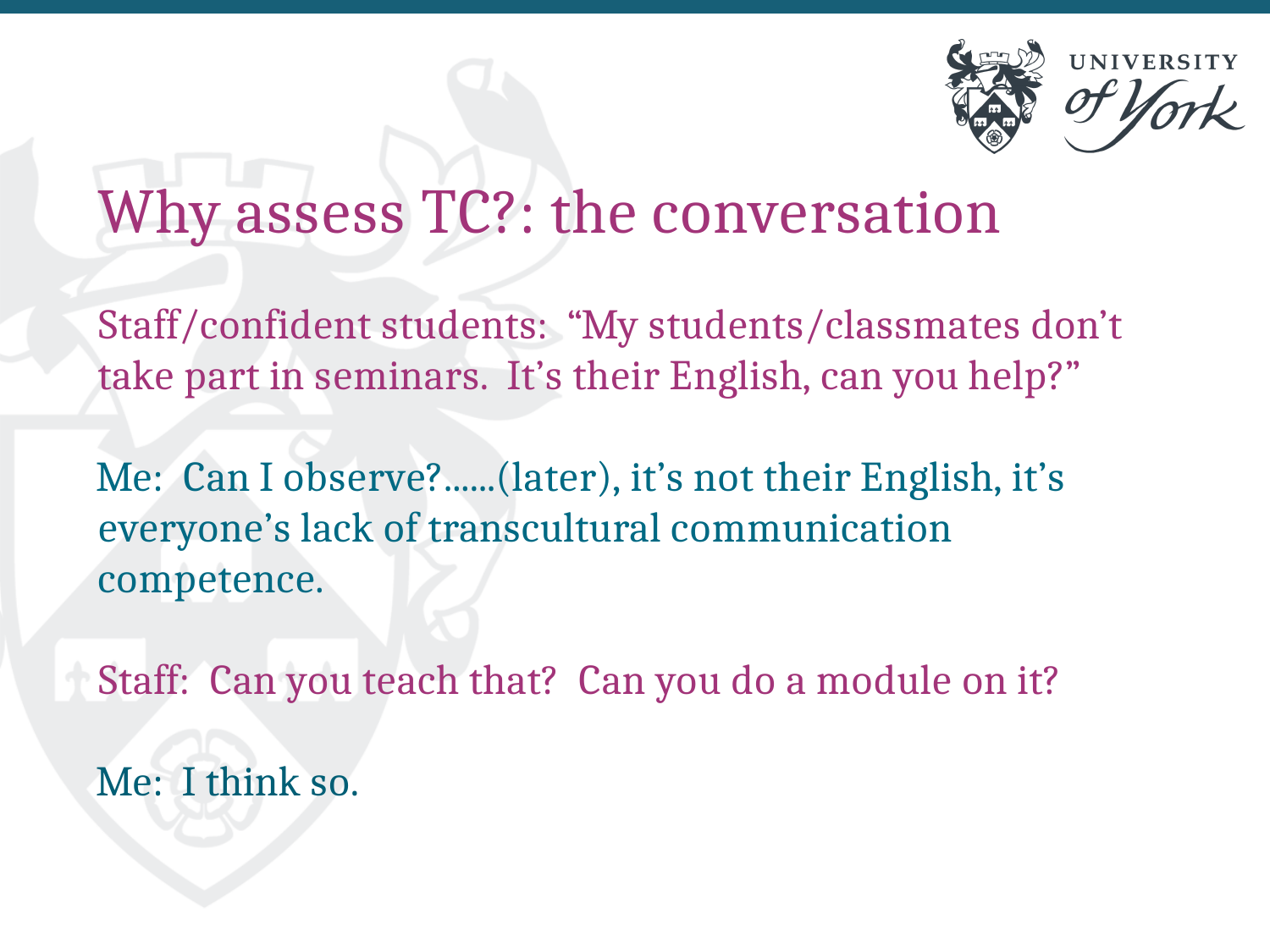

# Why assess TC?: the conversation

Staff/confident students:  “My students/classmates don’t take part in seminars.  It’s their English, can you help?”

Me:  Can I observe?......(later), it’s not their English, it’s everyone’s lack of transcultural communication competence.

Staff:  Can you teach that?  Can you do a module on it?

Me:  I think so.